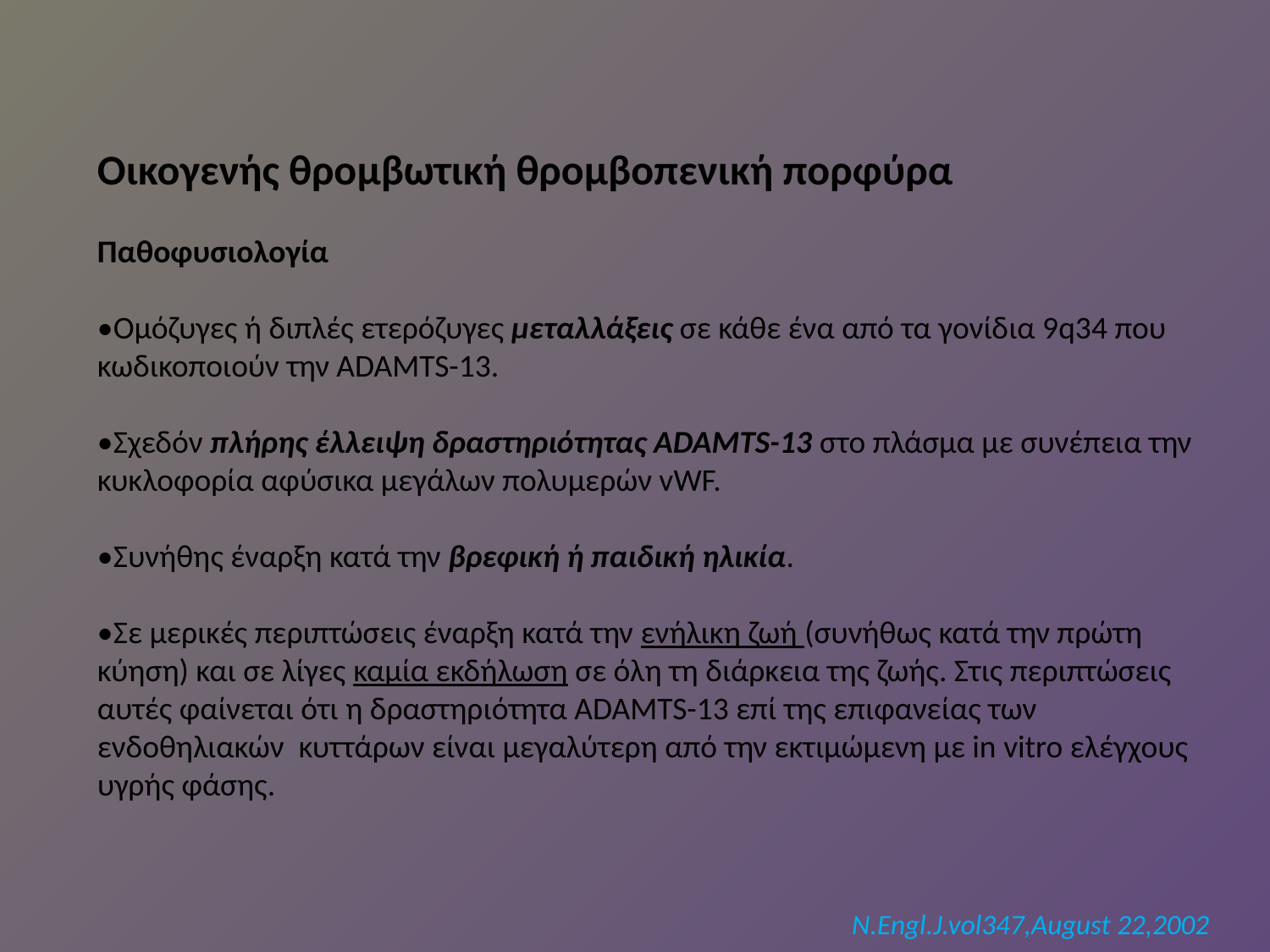

Οικογενής θρομβωτική θρομβοπενική πορφύρα

Παθοφυσιολογία

•Ομόζυγες ή διπλές ετερόζυγες μεταλλάξεις σε κάθε ένα από τα γονίδια 9q34 που κωδικοποιούν την ADAMTS-13.

•Σχεδόν πλήρης έλλειψη δραστηριότητας ADAMTS-13 στο πλάσμα με συνέπεια την κυκλοφορία αφύσικα μεγάλων πολυμερών vWF.

•Συνήθης έναρξη κατά την βρεφική ή παιδική ηλικία.

•Σε μερικές περιπτώσεις έναρξη κατά την ενήλικη ζωή (συνήθως κατά την πρώτη κύηση) και σε λίγες καμία εκδήλωση σε όλη τη διάρκεια της ζωής. Στις περιπτώσεις αυτές φαίνεται ότι η δραστηριότητα ADAMTS-13 επί της επιφανείας των ενδοθηλιακών  κυττάρων είναι μεγαλύτερη από την εκτιμώμενη με in vitro ελέγχους
υγρής φάσης.
N.Engl.J.vol347,August 22,2002